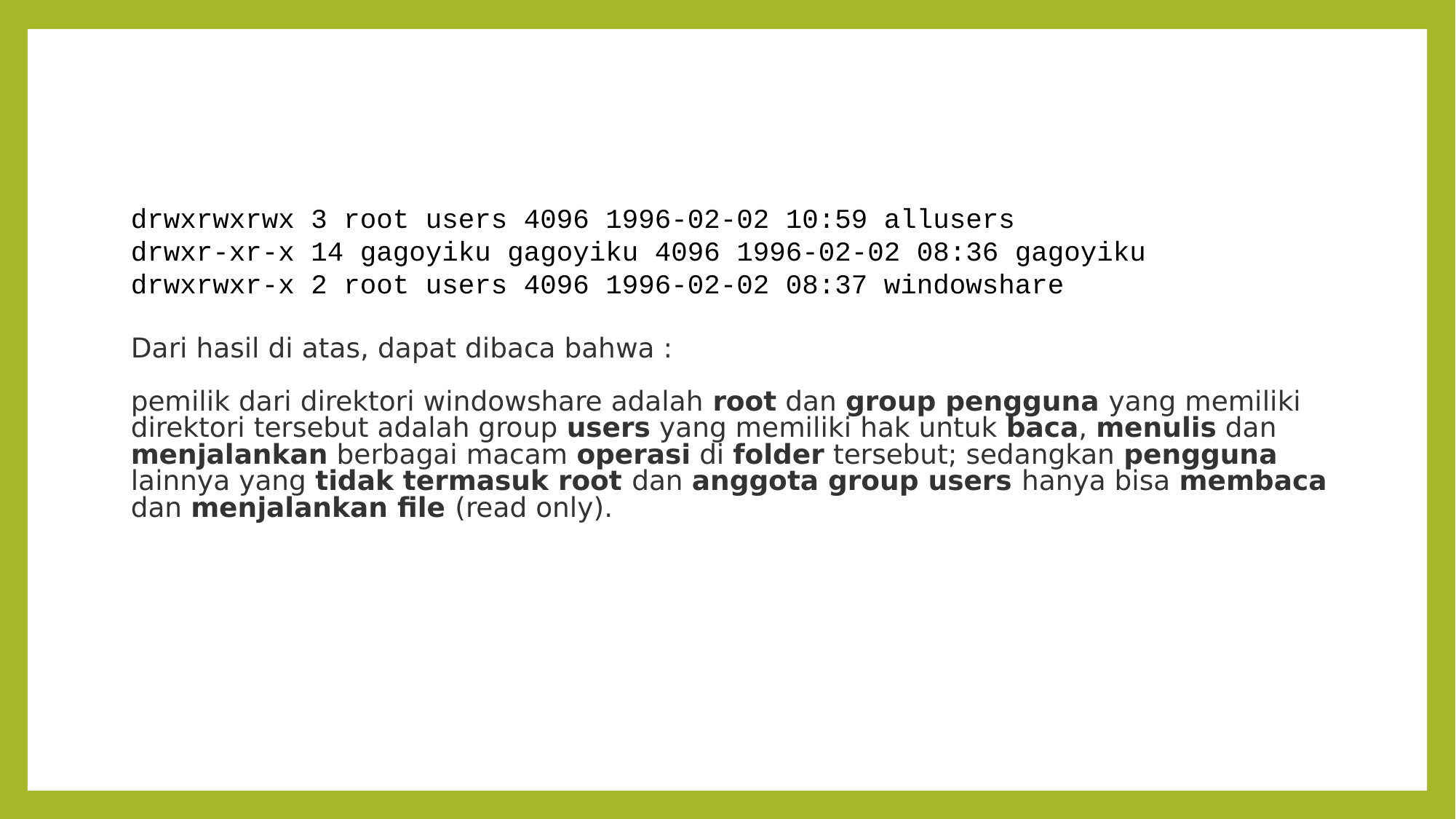

drwxrwxrwx 3 root users 4096 1996-02-02 10:59 allusers
drwxr-xr-x 14 gagoyiku gagoyiku 4096 1996-02-02 08:36 gagoyiku
drwxrwxr-x 2 root users 4096 1996-02-02 08:37 windowshare
Dari hasil di atas, dapat dibaca bahwa :
pemilik dari direktori windowshare adalah root dan group pengguna yang memiliki direktori tersebut adalah group users yang memiliki hak untuk baca, menulis dan menjalankan berbagai macam operasi di folder tersebut; sedangkan pengguna lainnya yang tidak termasuk root dan anggota group users hanya bisa membaca dan menjalankan file (read only).